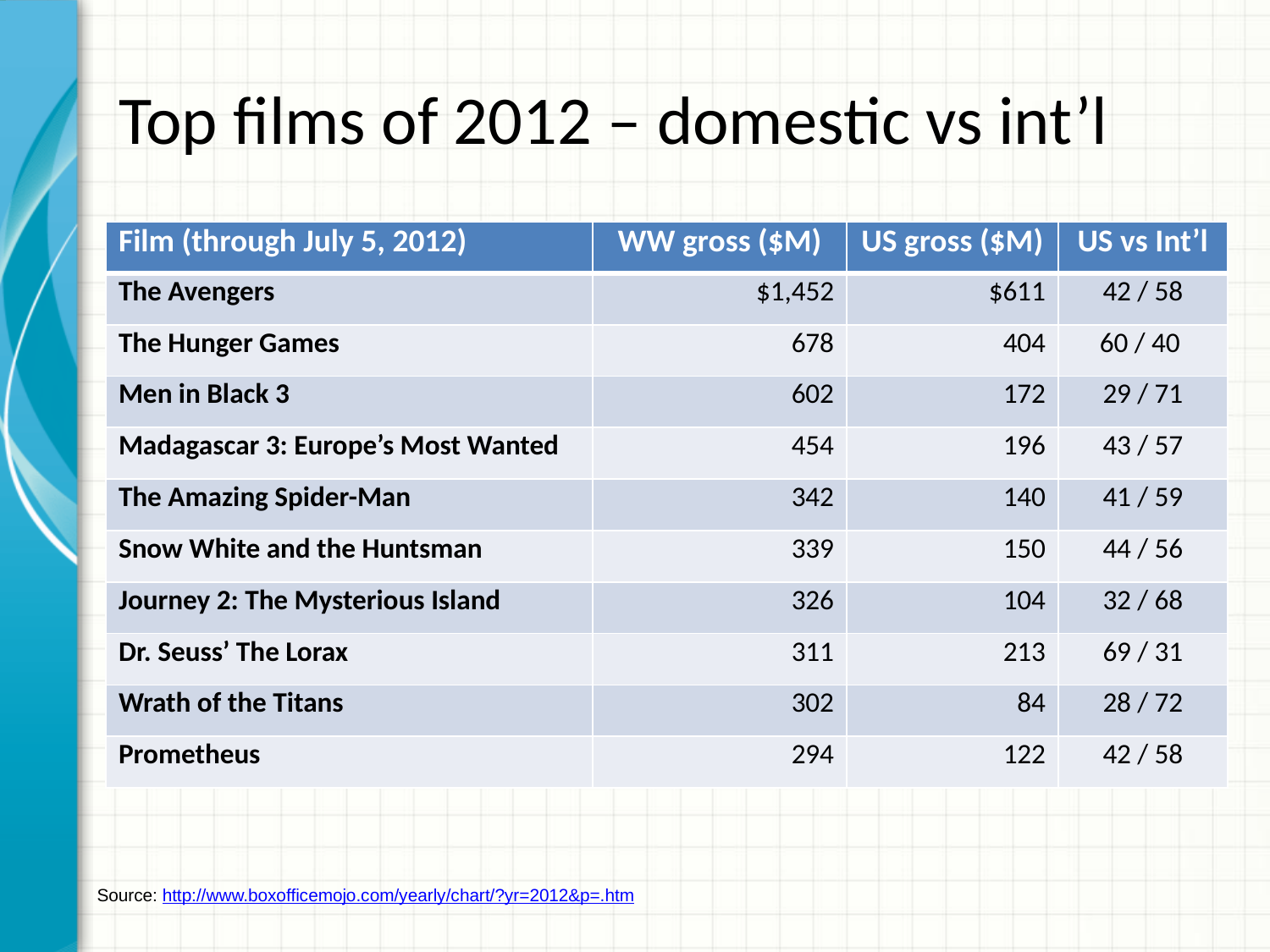

# Top films of 2012 – domestic vs int’l
| Film (through July 5, 2012) | WW gross ($M) | US gross ($M) | US vs Int’l |
| --- | --- | --- | --- |
| The Avengers | $1,452 | $611 | 42 / 58 |
| The Hunger Games | 678 | 404 | 60 / 40 |
| Men in Black 3 | 602 | 172 | 29 / 71 |
| Madagascar 3: Europe’s Most Wanted | 454 | 196 | 43 / 57 |
| The Amazing Spider-Man | 342 | 140 | 41 / 59 |
| Snow White and the Huntsman | 339 | 150 | 44 / 56 |
| Journey 2: The Mysterious Island | 326 | 104 | 32 / 68 |
| Dr. Seuss’ The Lorax | 311 | 213 | 69 / 31 |
| Wrath of the Titans | 302 | 84 | 28 / 72 |
| Prometheus | 294 | 122 | 42 / 58 |
Source: http://www.boxofficemojo.com/yearly/chart/?yr=2012&p=.htm